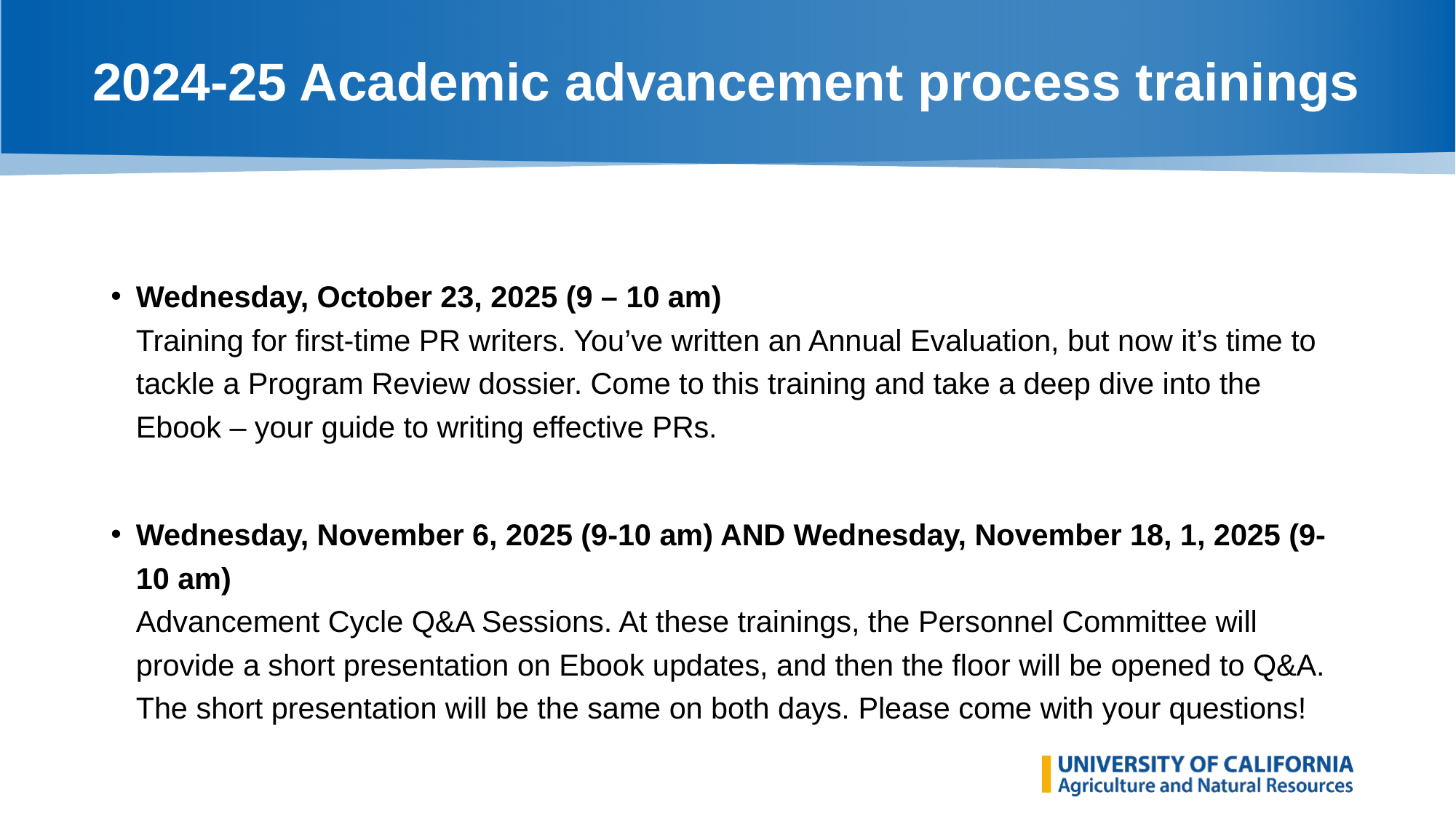

# 2024-25 Academic advancement process trainings

Wednesday, October 23, 2025 (9 – 10 am)
Training for first-time PR writers. You’ve written an Annual Evaluation, but now it’s time to tackle a Program Review dossier. Come to this training and take a deep dive into the Ebook – your guide to writing effective PRs.

Wednesday, November 6, 2025 (9-10 am) AND Wednesday, November 18, 1, 2025 (9-10 am)
Advancement Cycle Q&A Sessions. At these trainings, the Personnel Committee will provide a short presentation on Ebook updates, and then the floor will be opened to Q&A. The short presentation will be the same on both days. Please come with your questions!